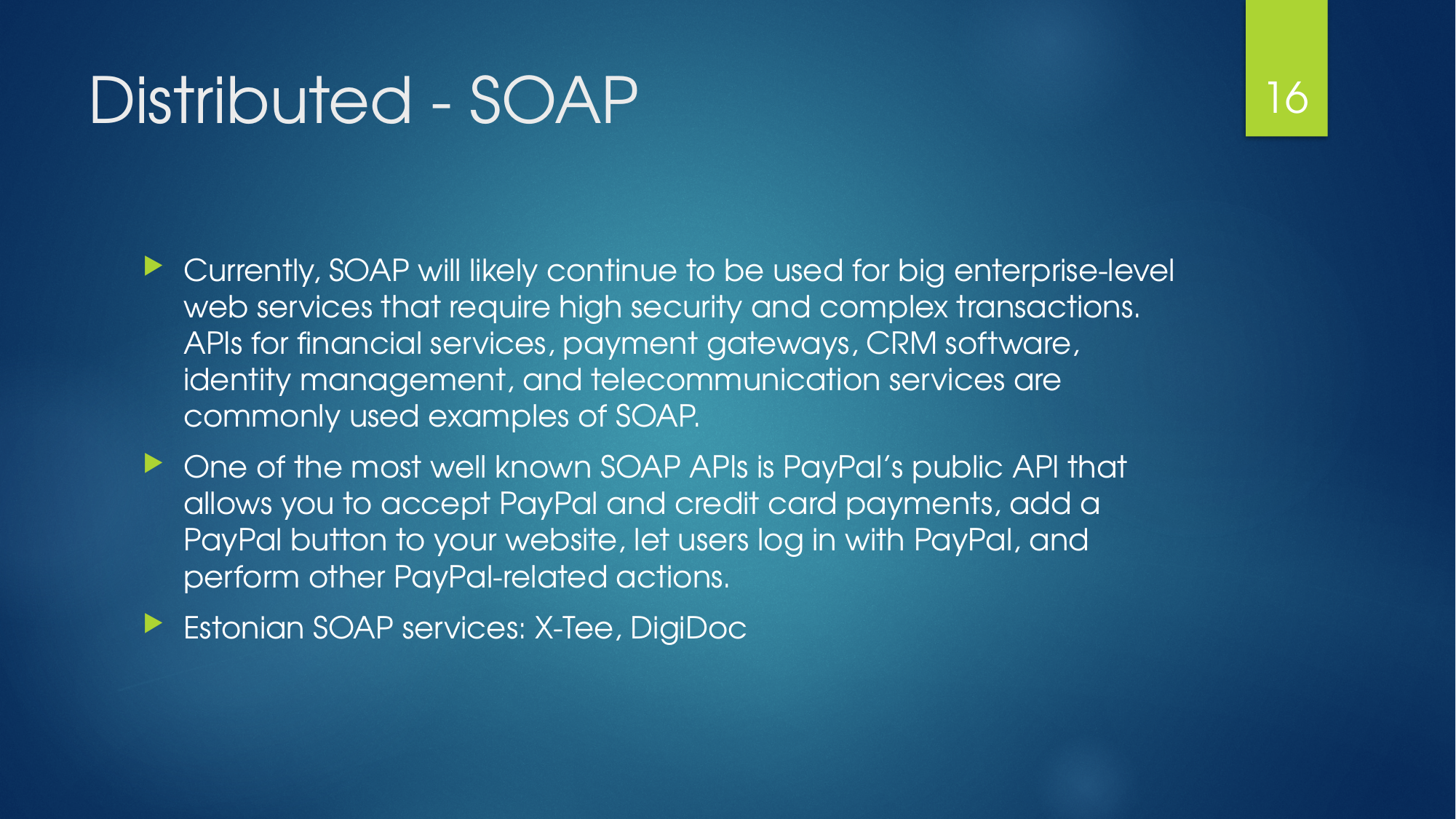

16
# Distributed - SOAP
Currently, SOAP will likely continue to be used for big enterprise-level web services that require high security and complex transactions. APIs for financial services, payment gateways, CRM software, identity management, and telecommunication services are commonly used examples of SOAP.
One of the most well known SOAP APIs is PayPal’s public API that allows you to accept PayPal and credit card payments, add a PayPal button to your website, let users log in with PayPal, and perform other PayPal-related actions.
Estonian SOAP services: X-Tee, DigiDoc